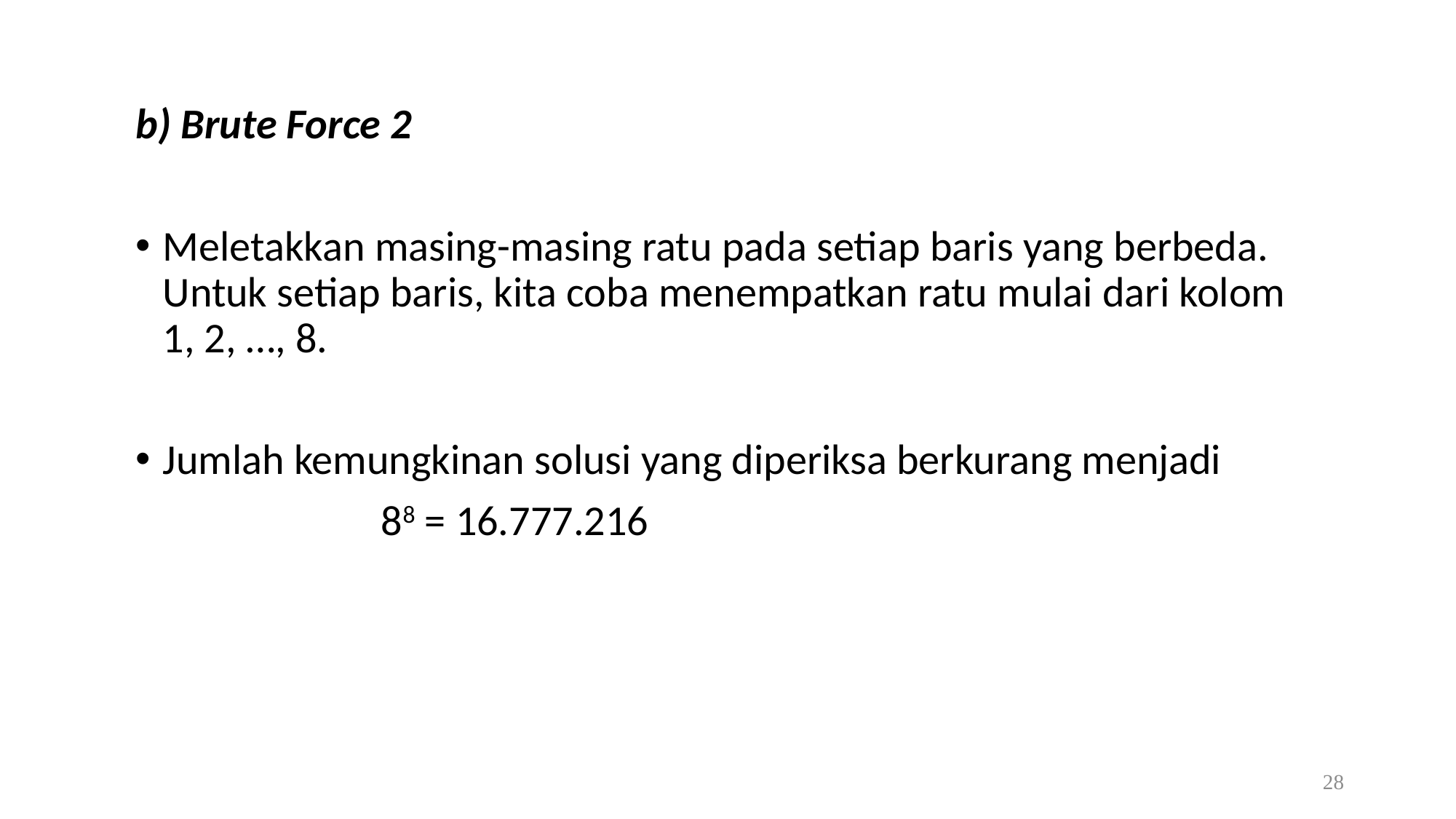

b) Brute Force 2

Meletakkan masing-masing ratu pada setiap baris yang berbeda. Untuk setiap baris, kita coba menempatkan ratu mulai dari kolom 1, 2, …, 8.

Jumlah kemungkinan solusi yang diperiksa berkurang menjadi
			88 = 16.777.216
28